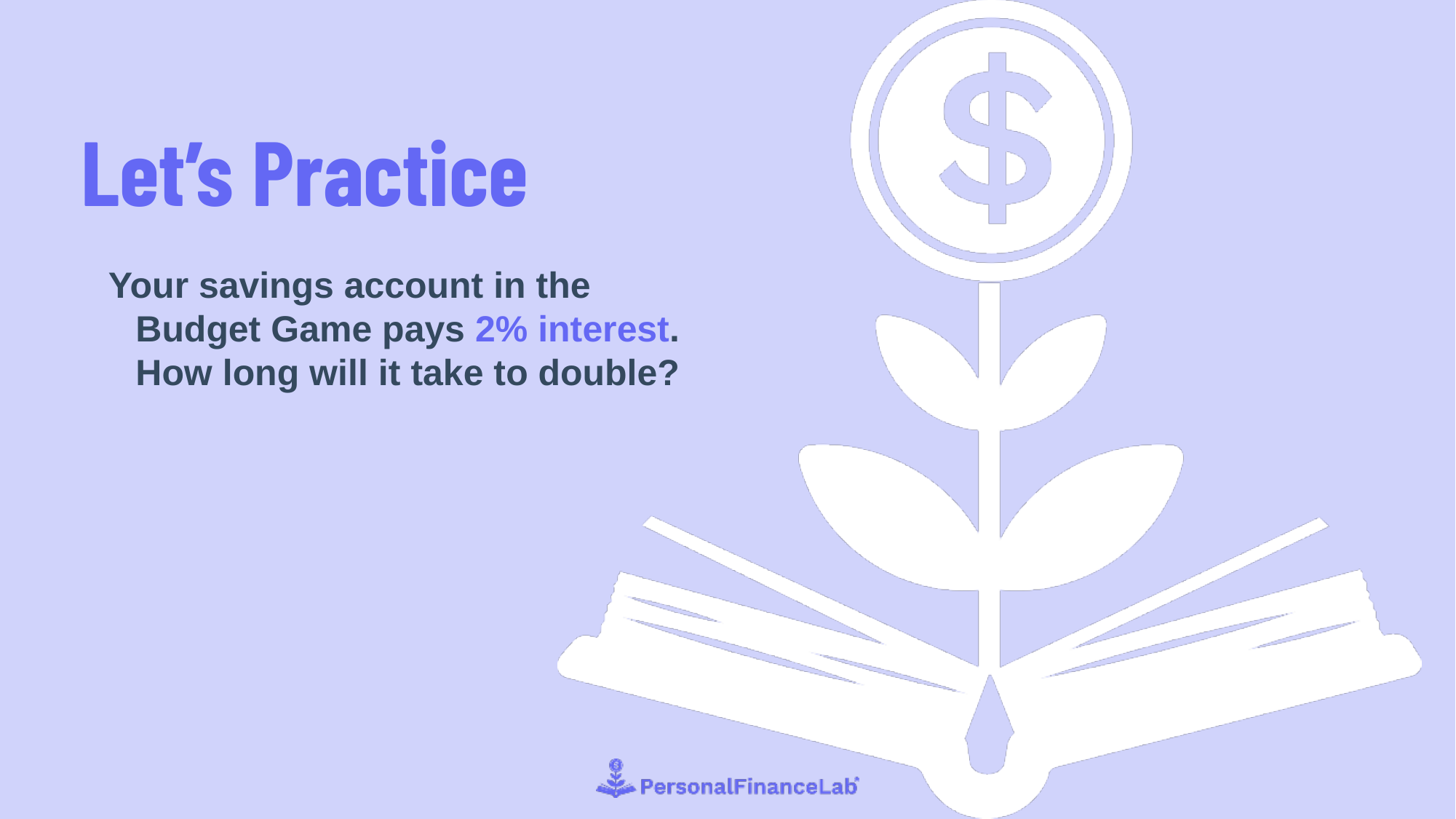

# Let’s Practice
Your savings account in the Budget Game pays 2% interest. How long will it take to double?